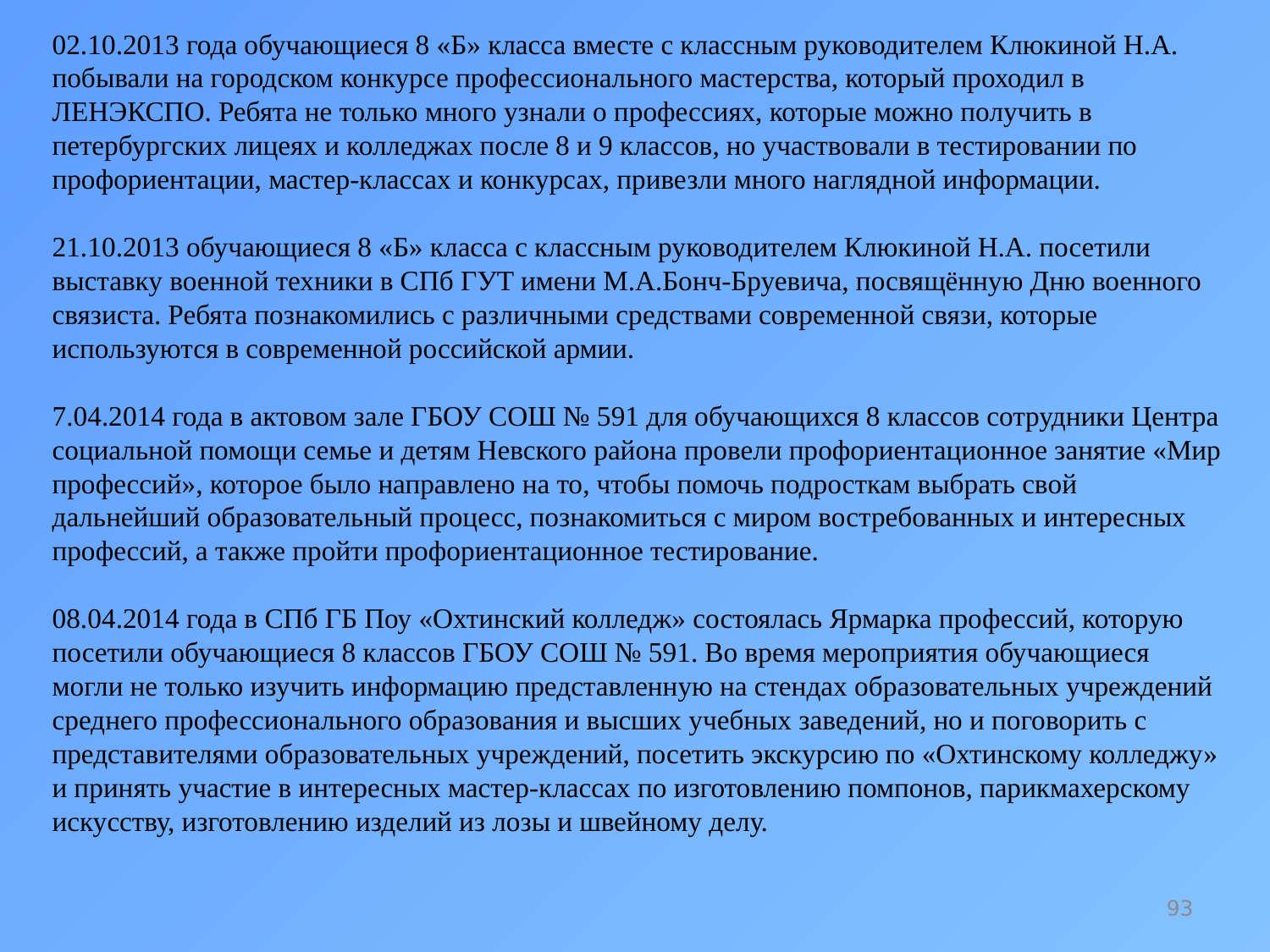

02.10.2013 года обучающиеся 8 «Б» класса вместе с классным руководителем Клюкиной Н.А. побывали на городском конкурсе профессионального мастерства, который проходил в ЛЕНЭКСПО. Ребята не только много узнали о профессиях, которые можно получить в петербургских лицеях и колледжах после 8 и 9 классов, но участвовали в тестировании по профориентации, мастер-классах и конкурсах, привезли много наглядной информации.

21.10.2013 обучающиеся 8 «Б» класса с классным руководителем Клюкиной Н.А. посетили выставку военной техники в СПб ГУТ имени М.А.Бонч-Бруевича, посвящённую Дню военного связиста. Ребята познакомились с различными средствами современной связи, которые используются в современной российской армии.

7.04.2014 года в актовом зале ГБОУ СОШ № 591 для обучающихся 8 классов сотрудники Центра социальной помощи семье и детям Невского района провели профориентационное занятие «Мир профессий», которое было направлено на то, чтобы помочь подросткам выбрать свой дальнейший образовательный процесс, познакомиться с миром востребованных и интересных профессий, а также пройти профориентационное тестирование.

08.04.2014 года в СПб ГБ Поу «Охтинский колледж» состоялась Ярмарка профессий, которую посетили обучающиеся 8 классов ГБОУ СОШ № 591. Во время мероприятия обучающиеся могли не только изучить информацию представленную на стендах образовательных учреждений среднего профессионального образования и высших учебных заведений, но и поговорить с представителями образовательных учреждений, посетить экскурсию по «Охтинскому колледжу» и принять участие в интересных мастер-классах по изготовлению помпонов, парикмахерскому искусству, изготовлению изделий из лозы и швейному делу.

93